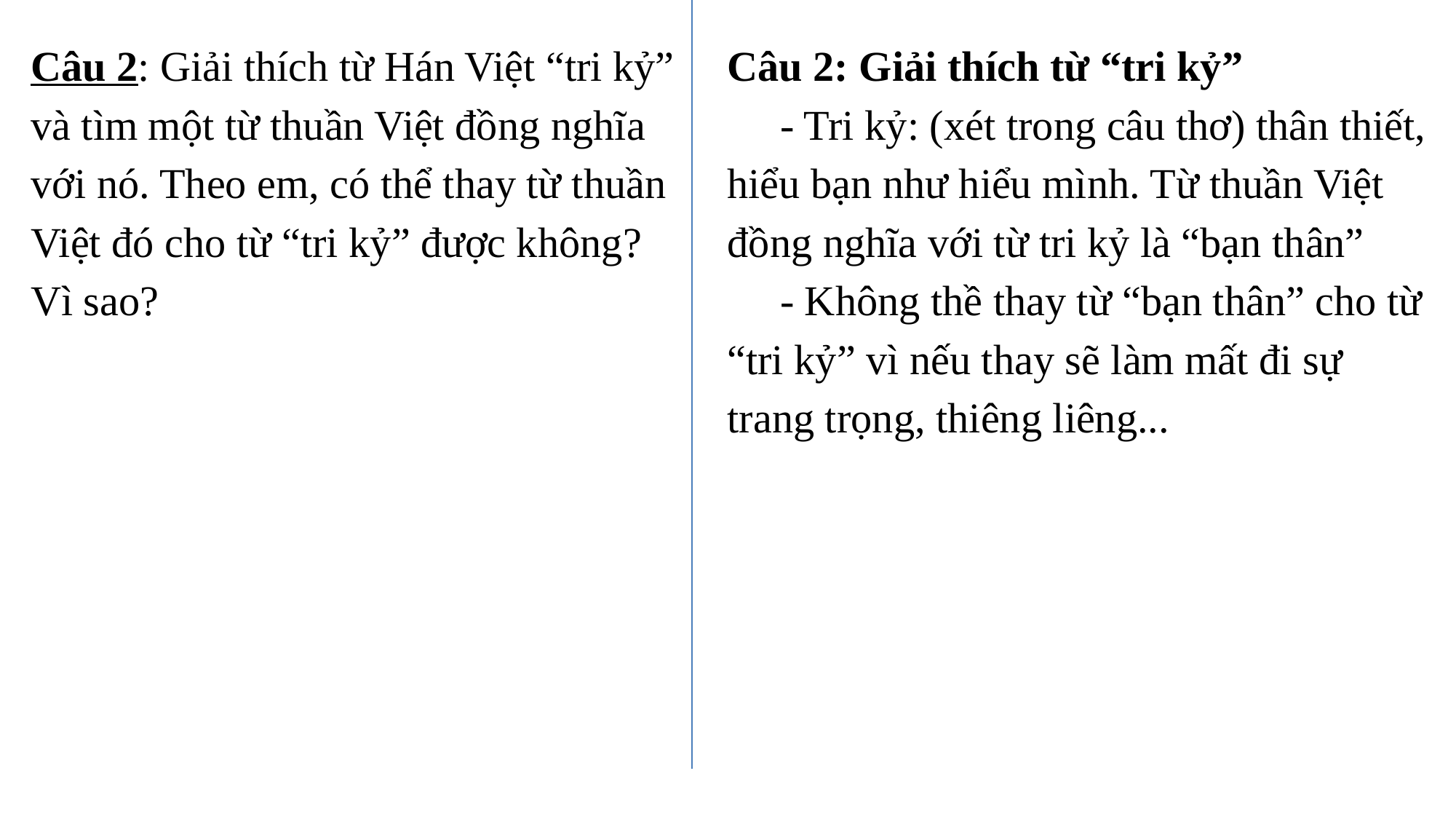

Câu 2: Giải thích từ Hán Việt “tri kỷ” và tìm một từ thuần Việt đồng nghĩa với nó. Theo em, có thể thay từ thuần Việt đó cho từ “tri kỷ” được không? Vì sao?
Câu 2: Giải thích từ “tri kỷ”
     - Tri kỷ: (xét trong câu thơ) thân thiết, hiểu bạn như hiểu mình. Từ thuần Việt đồng nghĩa với từ tri kỷ là “bạn thân”
     - Không thề thay từ “bạn thân” cho từ “tri kỷ” vì nếu thay sẽ làm mất đi sự trang trọng, thiêng liêng...